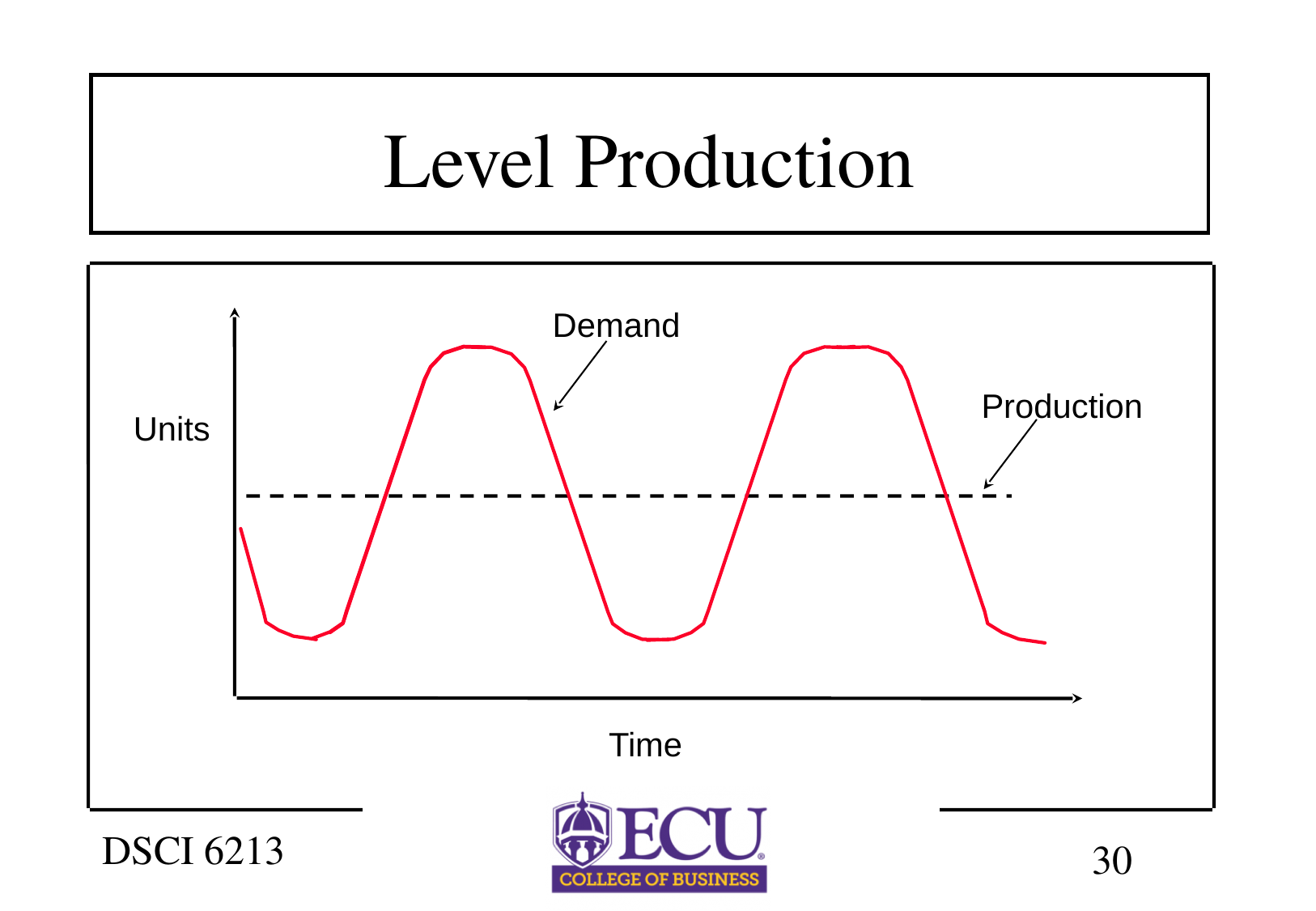

# Level Production
Demand

Production
Units

Time